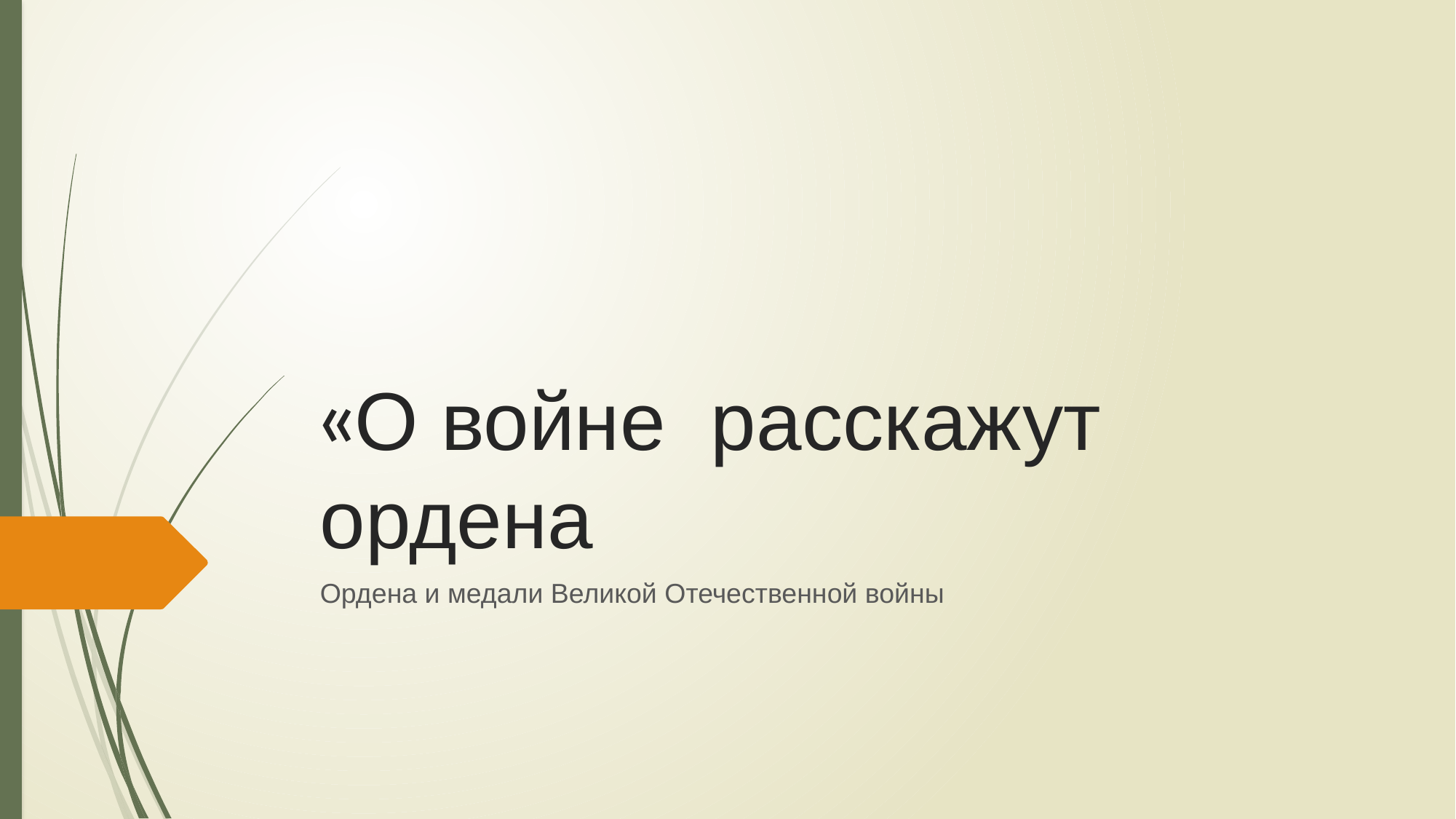

# «О войне  расскажут ордена
Ордена и медали Великой Отечественной войны